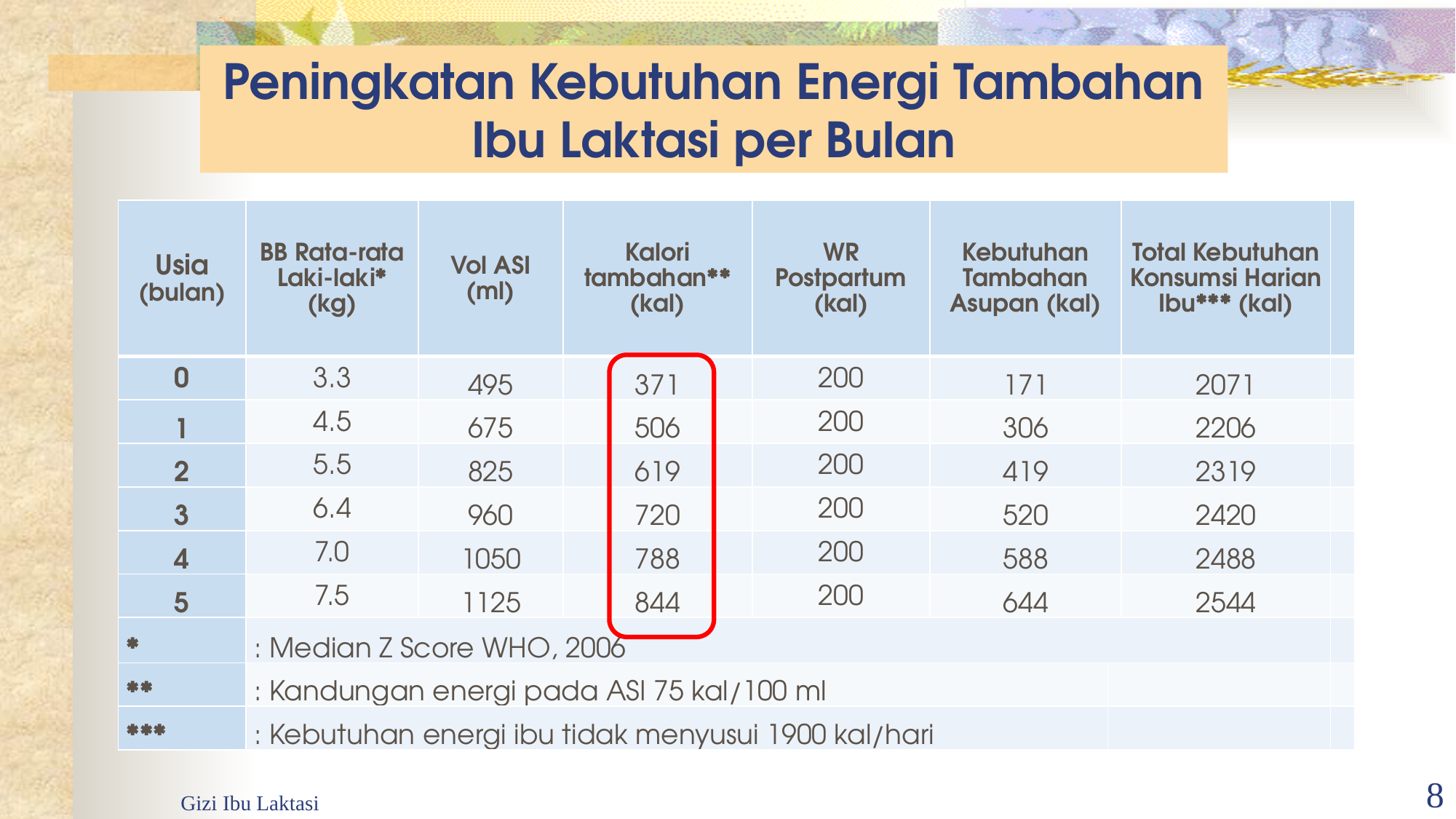

# Peningkatan Kebutuhan Energi Tambahan Ibu Laktasi per Bulan
| Usia (bulan) | BB Rata-rata Laki-laki\* (kg) | Vol ASI (ml) | Kalori tambahan\*\* (kal) | WR Postpartum (kal) | Kebutuhan Tambahan Asupan (kal) |  | Total Kebutuhan Konsumsi Harian Ibu\*\*\* (kal) |  |
| --- | --- | --- | --- | --- | --- | --- | --- | --- |
| 0 | 3.3 | 495 | 371 | 200 | 171 |  | 2071 |  |
| 1 | 4.5 | 675 | 506 | 200 | 306 |  | 2206 |  |
| 2 | 5.5 | 825 | 619 | 200 | 419 |  | 2319 |  |
| 3 | 6.4 | 960 | 720 | 200 | 520 |  | 2420 |  |
| 4 | 7.0 | 1050 | 788 | 200 | 588 |  | 2488 |  |
| 5 | 7.5 | 1125 | 844 | 200 | 644 |  | 2544 |  |
| \* | : Median Z Score WHO, 2006 |  |  |  |  |  |  |  |
| \*\* | : Kandungan energi pada ASI 75 kal/100 ml |  |  |  |  |  |  |  |
| \*\*\* | : Kebutuhan energi ibu tidak menyusui 1900 kal/hari |  |  |  |  |  |  |  |

Gizi Ibu Laktasi
8